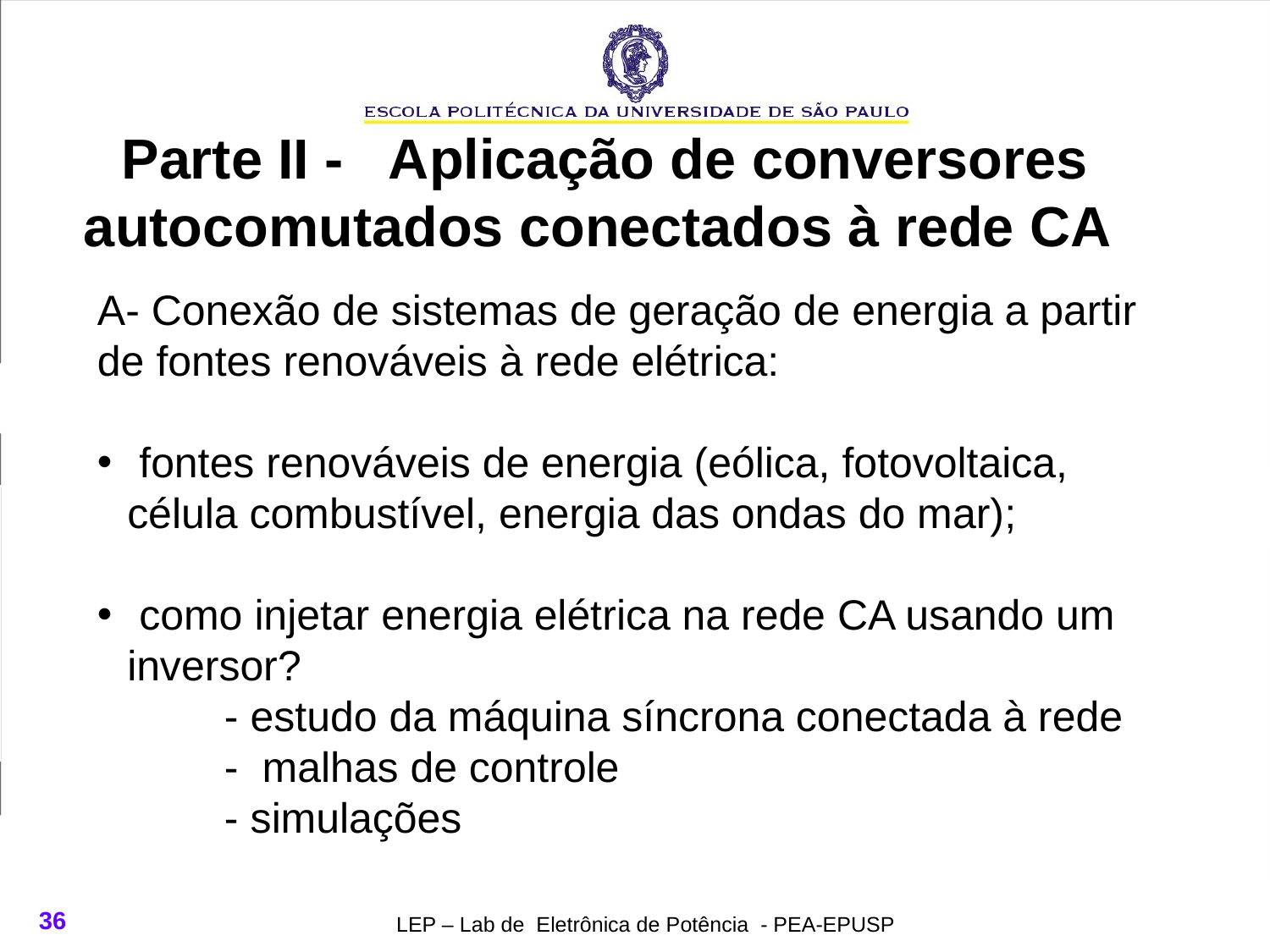

Parte II -   Aplicação de conversores autocomutados conectados à rede CA
A- Conexão de sistemas de geração de energia a partir de fontes renováveis à rede elétrica:

 fontes renováveis de energia (eólica, fotovoltaica, célula combustível, energia das ondas do mar);

 como injetar energia elétrica na rede CA usando um inversor?
- estudo da máquina síncrona conectada à rede
-  malhas de controle
- simulações

36
LEP – Lab de  Eletrônica de Potência  - PEA-EPUSP